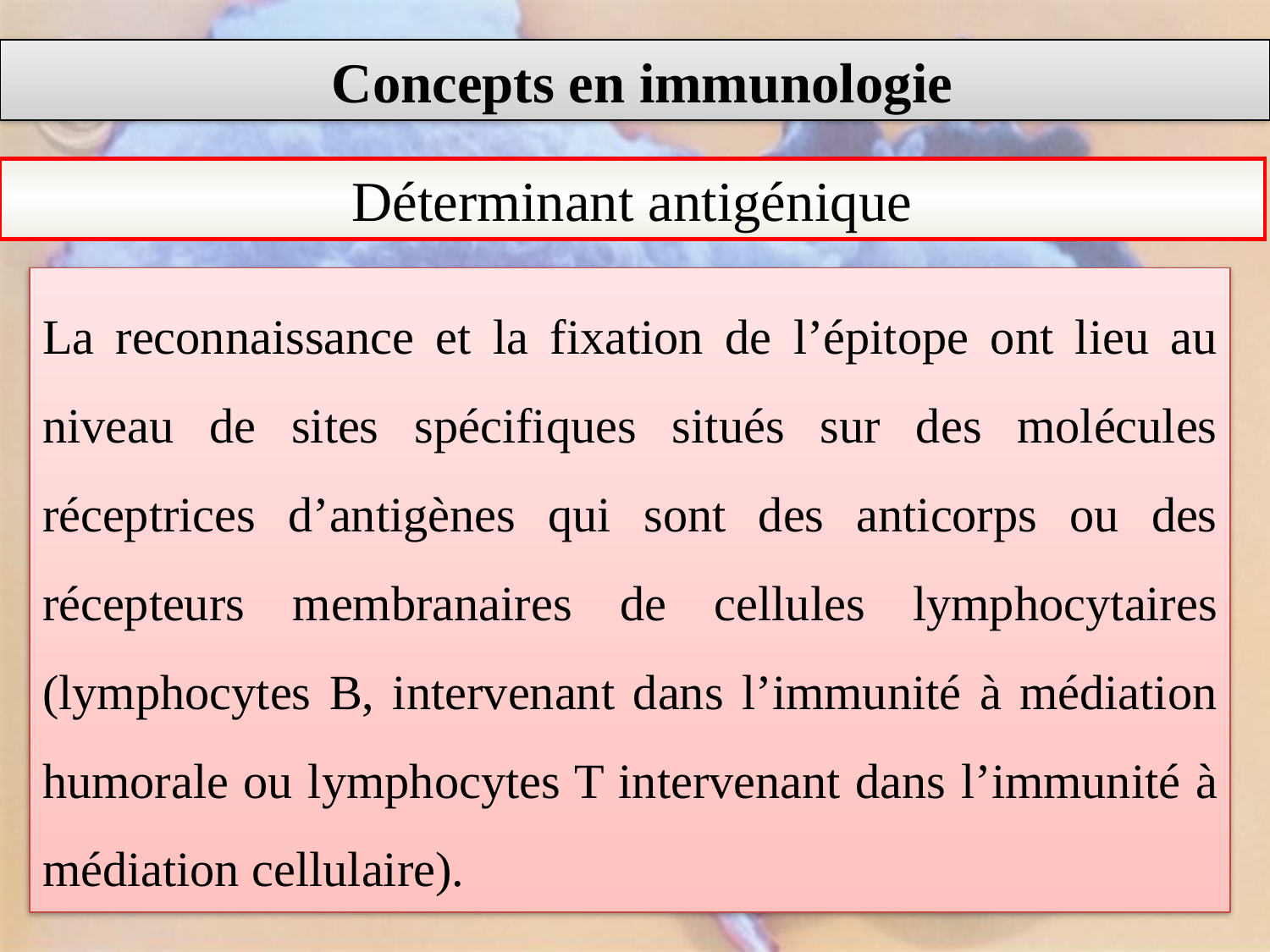

Concepts en immunologie
Déterminant antigénique

La reconnaissance et la fixation de l’épitope ont lieu au niveau de sites spécifiques situés sur des molécules réceptrices d’antigènes qui sont des anticorps ou des récepteurs membranaires de cellules lymphocytaires (lymphocytes B, intervenant dans l’immunité à médiation humorale ou lymphocytes T intervenant dans l’immunité à médiation cellulaire).